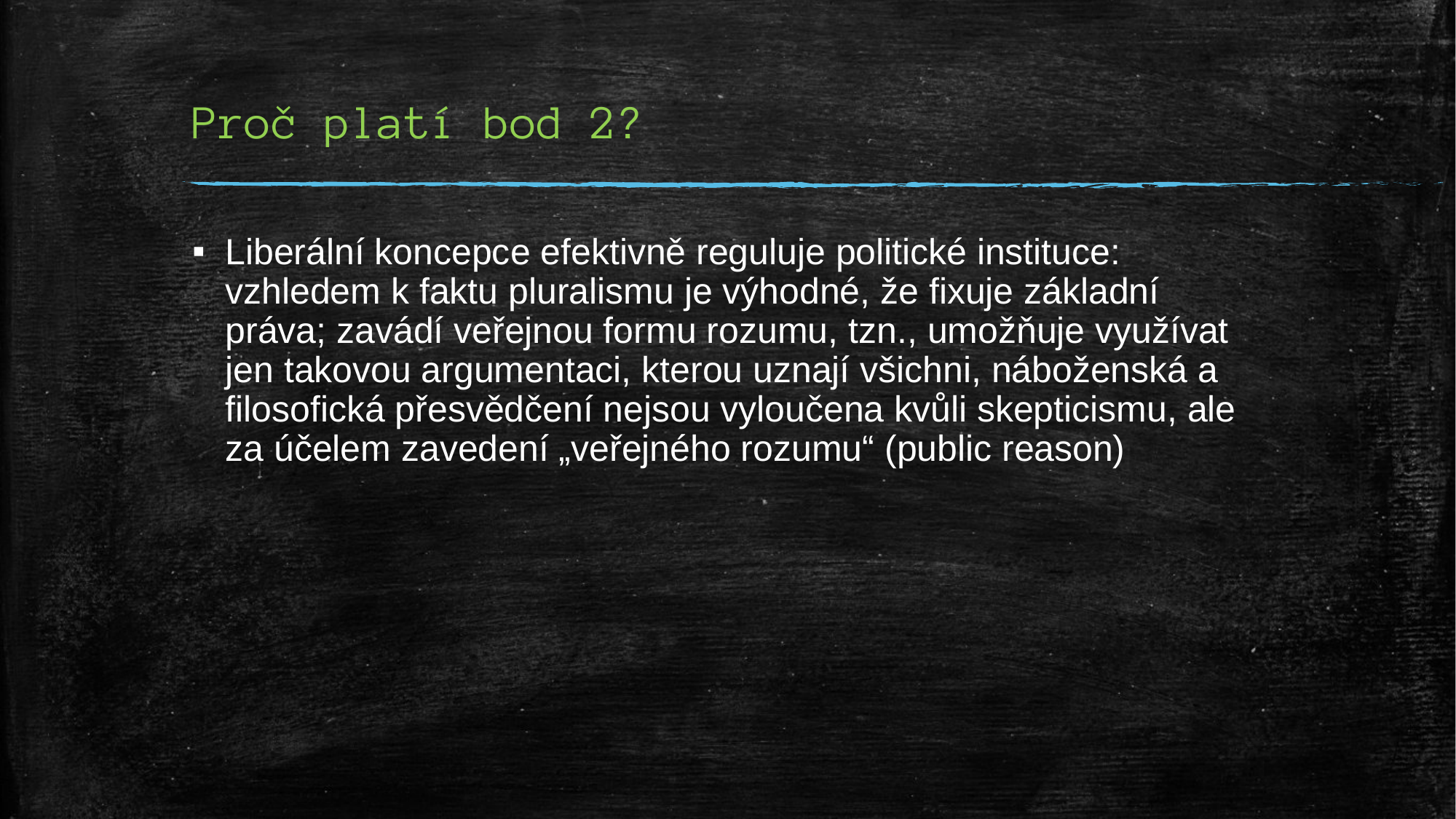

# Proč platí bod 2?
Liberální koncepce efektivně reguluje politické instituce: vzhledem k faktu pluralismu je výhodné, že fixuje základní práva; zavádí veřejnou formu rozumu, tzn., umožňuje využívat jen takovou argumentaci, kterou uznají všichni, náboženská a filosofická přesvědčení nejsou vyloučena kvůli skepticismu, ale za účelem zavedení „veřejného rozumu“ (public reason)